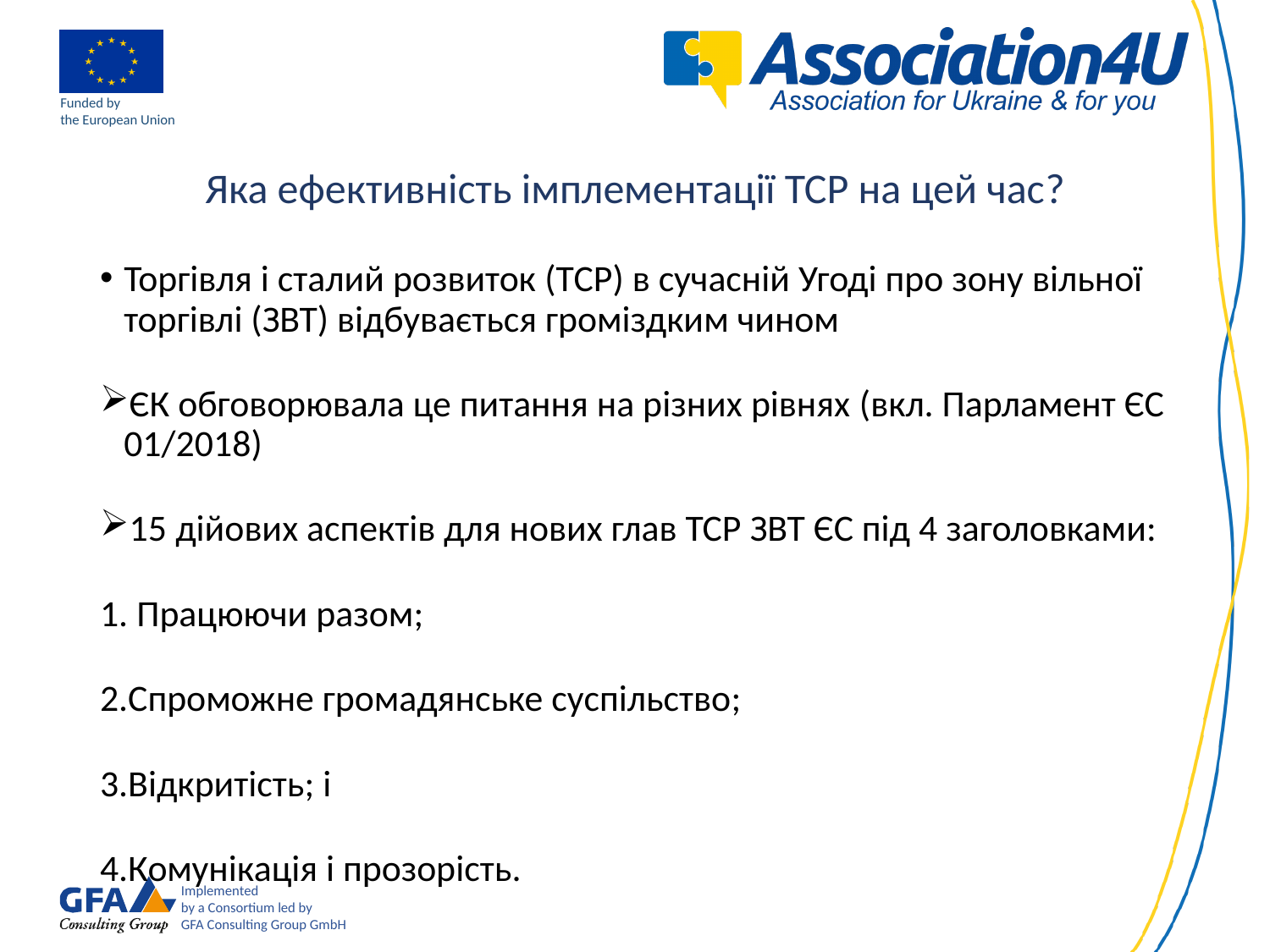

Яка ефективність імплементації ТСР на цей час?
Торгівля і сталий розвиток (TСР) в сучасній Угоді про зону вільної торгівлі (ЗВТ) відбувається громіздким чином
ЄК обговорювала це питання на різних рівнях (вкл. Парламент ЄС 01/2018)
15 дійових аспектів для нових глав ТСР ЗВТ ЄС під 4 заголовками:
 Працюючи разом;
Спроможне громадянське суспільство;
Відкритість; і
Комунікація і прозорість.